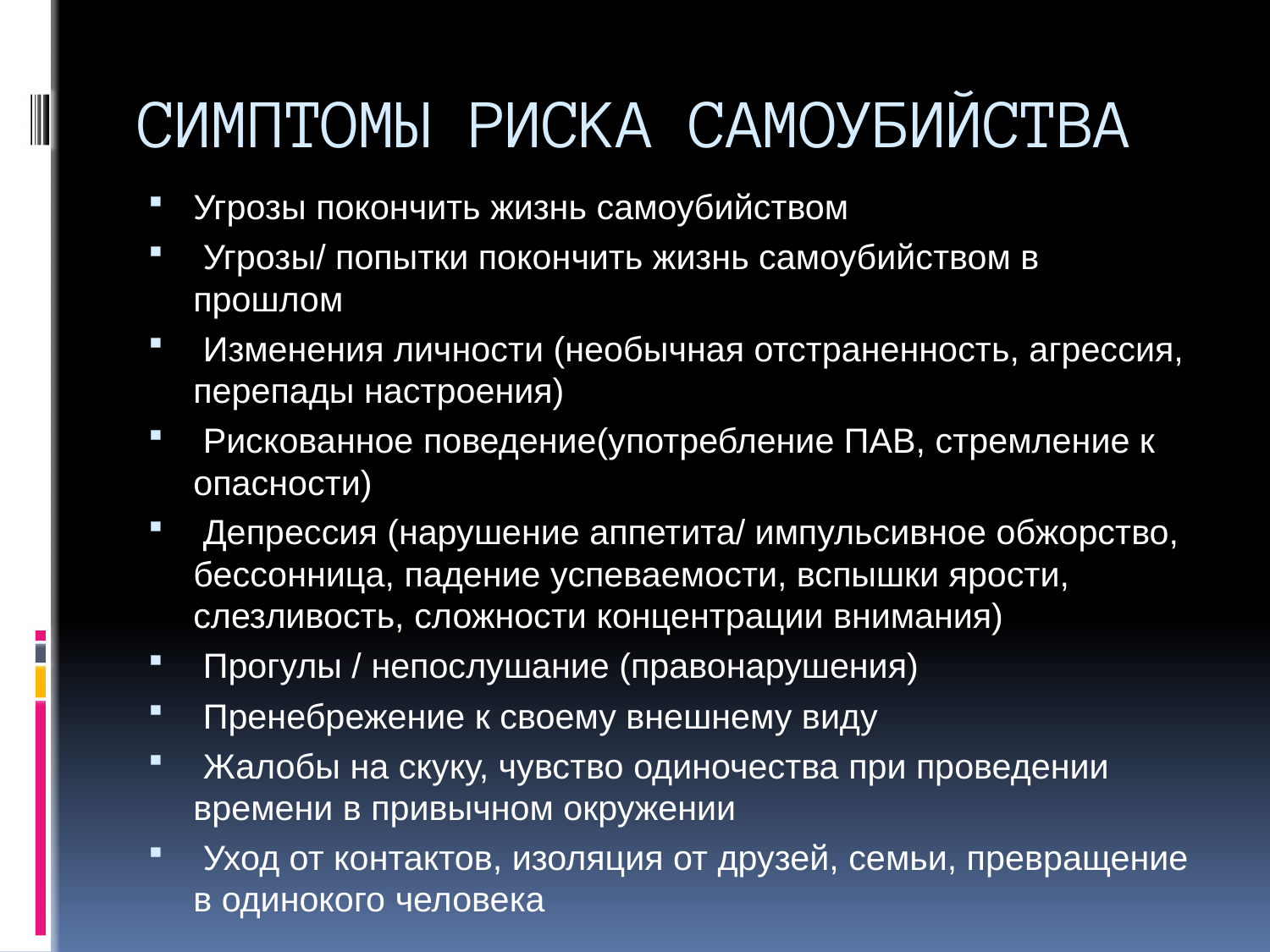

# СИМПТОМЫ РИСКА САМОУБИЙСТВА
Угрозы покончить жизнь самоубийством
 Угрозы/ попытки покончить жизнь самоубийством в прошлом
 Изменения личности (необычная отстраненность, агрессия, перепады настроения)
 Рискованное поведение(употребление ПАВ, стремление к опасности)
 Депрессия (нарушение аппетита/ импульсивное обжорство, бессонница, падение успеваемости, вспышки ярости, слезливость, сложности концентрации внимания)
 Прогулы / непослушание (правонарушения)
 Пренебрежение к своему внешнему виду
 Жалобы на скуку, чувство одиночества при проведении времени в привычном окружении
 Уход от контактов, изоляция от друзей, семьи, превращение в одинокого человека